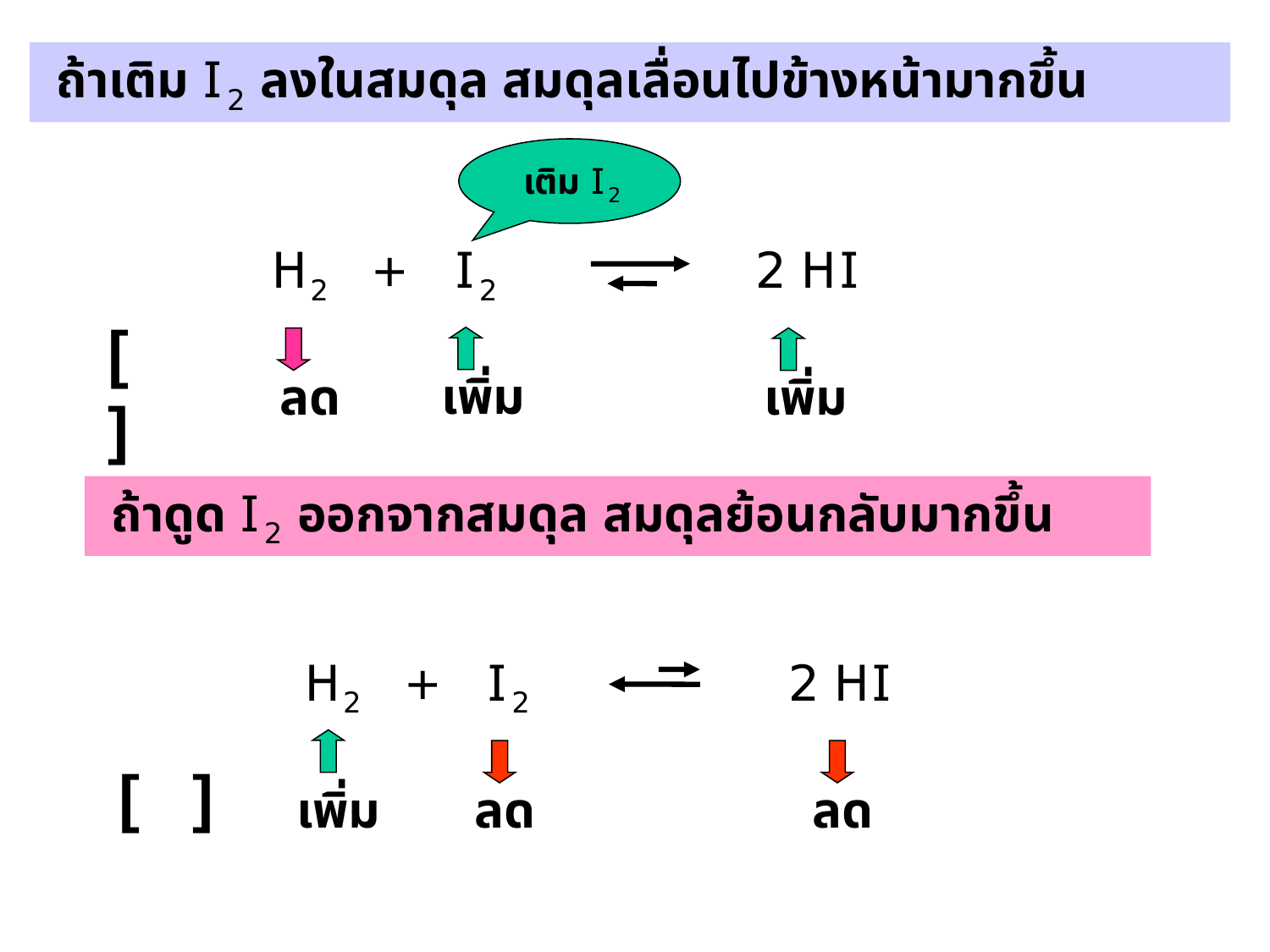

ถ้าเติม I2 ลงในสมดุล สมดุลเลื่อนไปข้างหน้ามากขึ้น

เติม I2
  H2   +   I2                  2 HI

[   ]

เพิ่ม

ลด

เพิ่ม
 ถ้าดูด I2 ออกจากสมดุล สมดุลย้อนกลับมากขึ้น
  H2   +   I2                  2 HI

เพิ่ม

ลด

ลด
[   ]